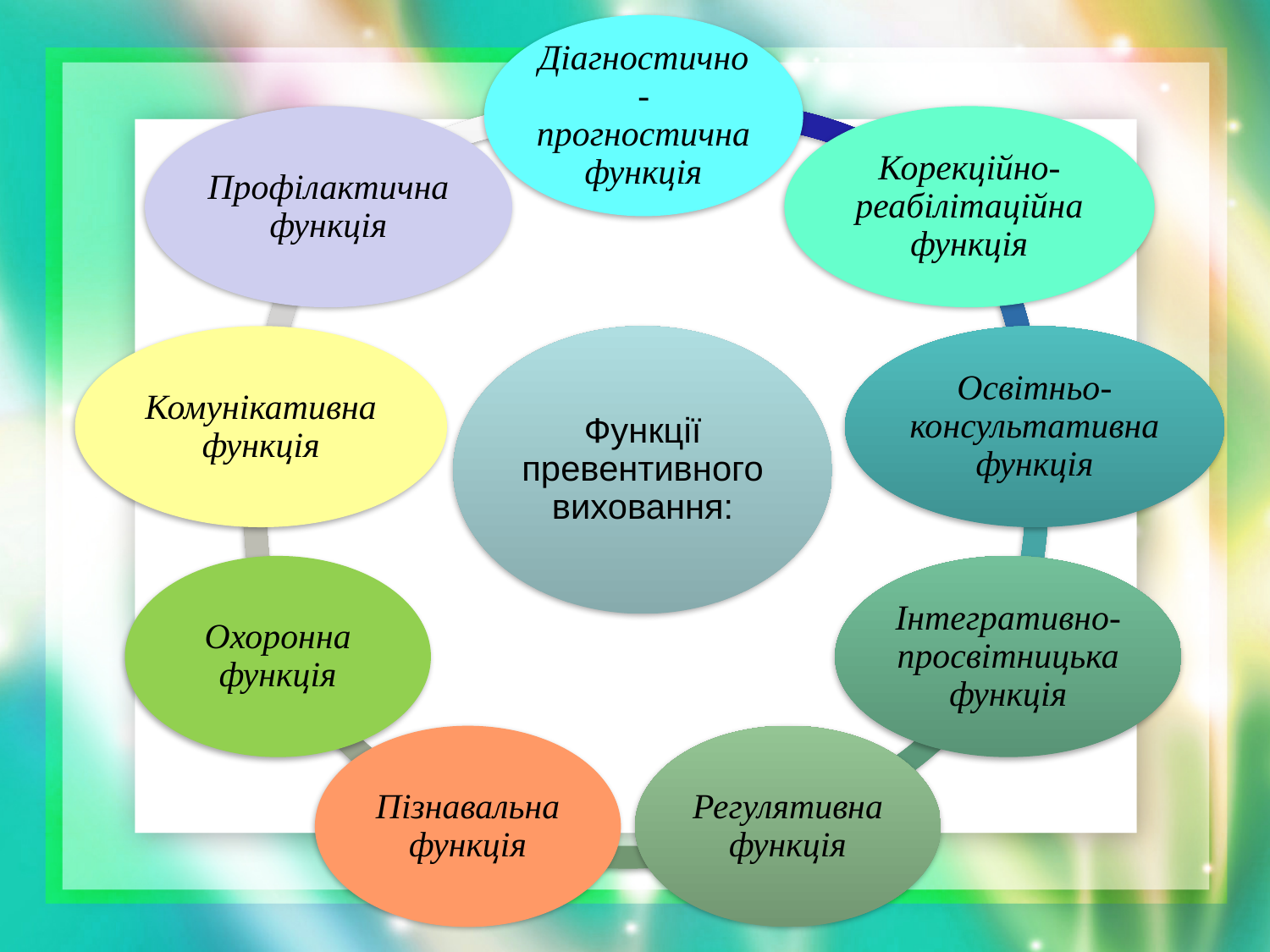

Функції превентивного виховання:
Діагностично-прогностична функція
Корекційно-реабілітаційна функція
Освітньо-консультативна функція
Iнтeгрaтивно-просвітницька функція
Регулятивна функція
Пізнавальна функція
Охоронна функція
Комунікативна функція
Профілактична функція